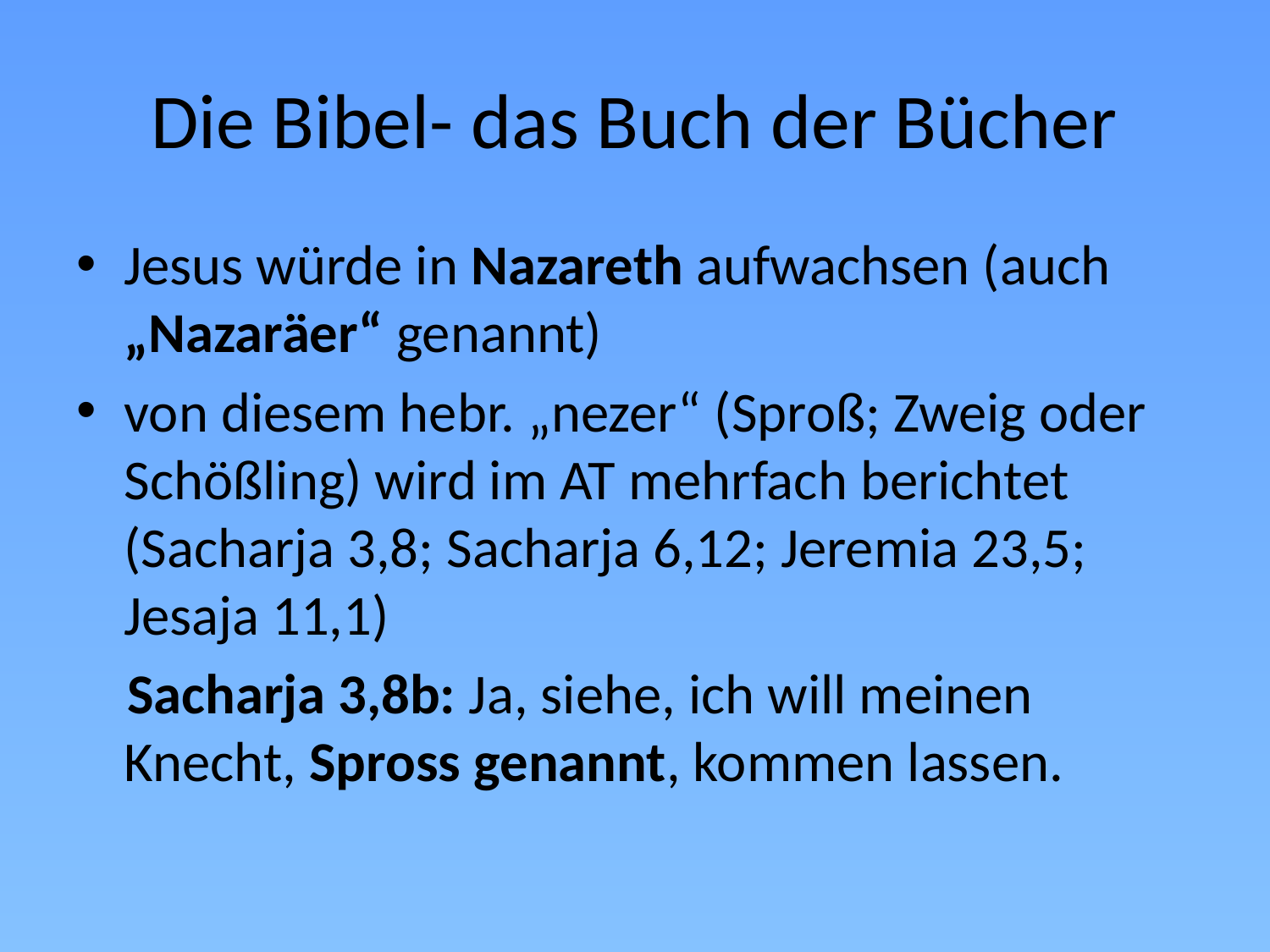

# Die Bibel- das Buch der Bücher
Jesus würde in Nazareth aufwachsen (auch „Nazaräer“ genannt)
von diesem hebr. „nezer“ (Sproß; Zweig oder Schößling) wird im AT mehrfach berichtet (Sacharja 3,8; Sacharja 6,12; Jeremia 23,5; Jesaja 11,1)
    Sacharja 3,8b: Ja, siehe, ich will meinen Knecht, Spross genannt, kommen lassen.